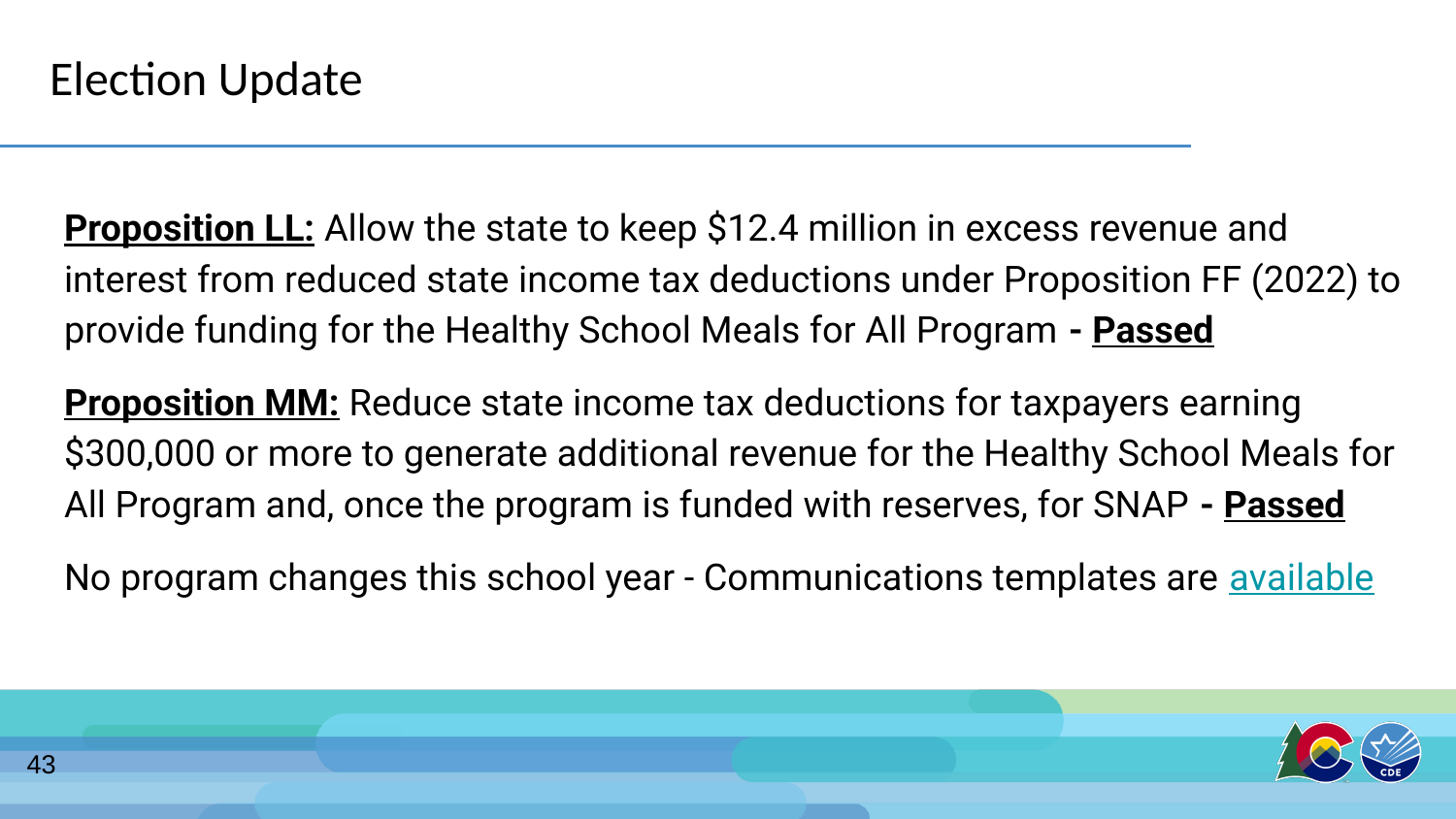

# Election Update
Proposition LL: Allow the state to keep $12.4 million in excess revenue and interest from reduced state income tax deductions under Proposition FF (2022) to provide funding for the Healthy School Meals for All Program - Passed
Proposition MM: Reduce state income tax deductions for taxpayers earning $300,000 or more to generate additional revenue for the Healthy School Meals for All Program and, once the program is funded with reserves, for SNAP - Passed
No program changes this school year - Communications templates are available